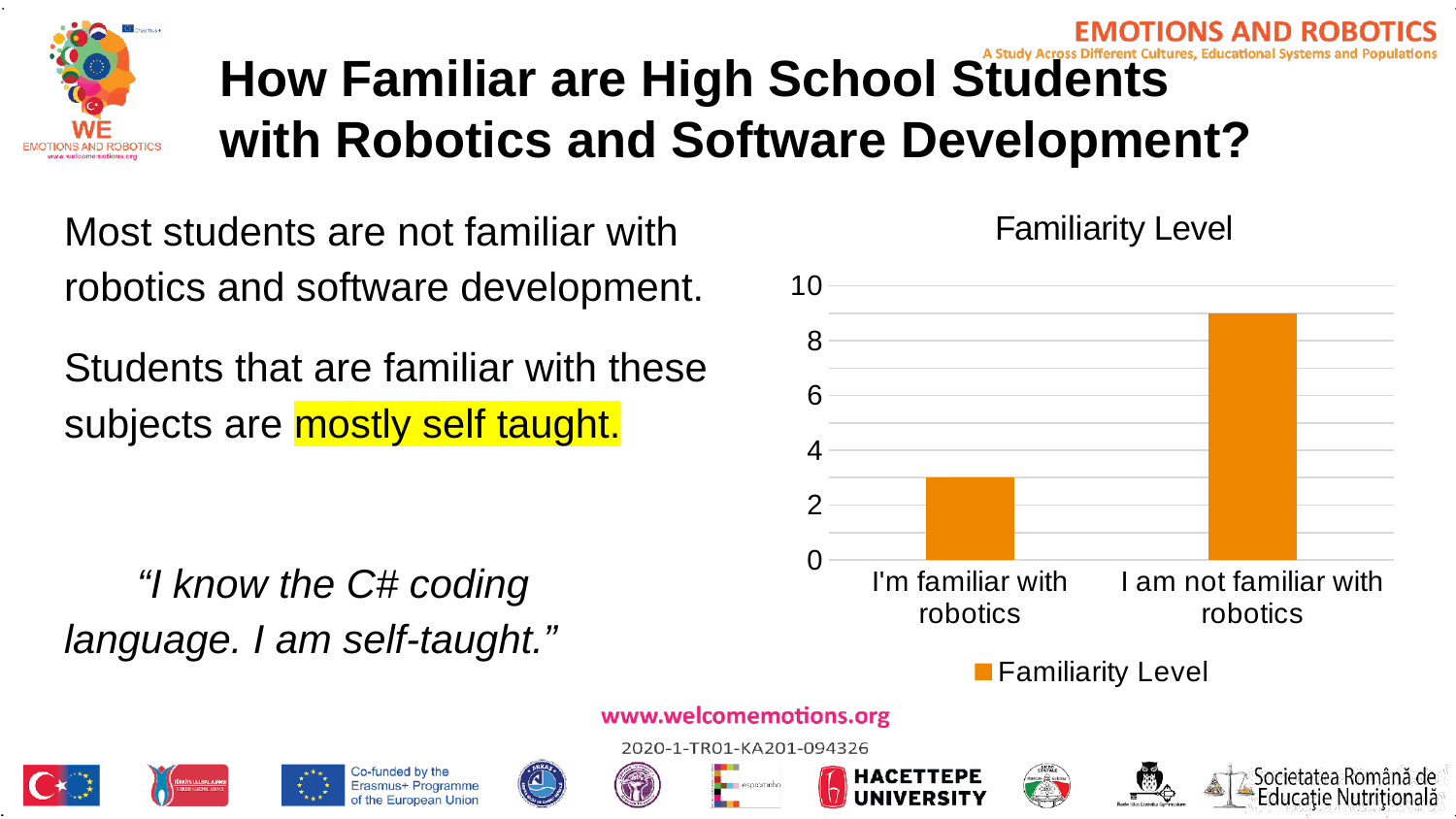

# How Familiar are High School Students
with Robotics and Software Development?
Most students are not familiar with robotics and software development.
Students that are familiar with these subjects are mostly self taught.

“I know the C# coding language. I am self-taught.”

### Chart:

| Category | Familiarity Level |
|---|---|
| I'm familiar with robotics | 3.0 |
| I am not familiar with robotics | 9.0 |